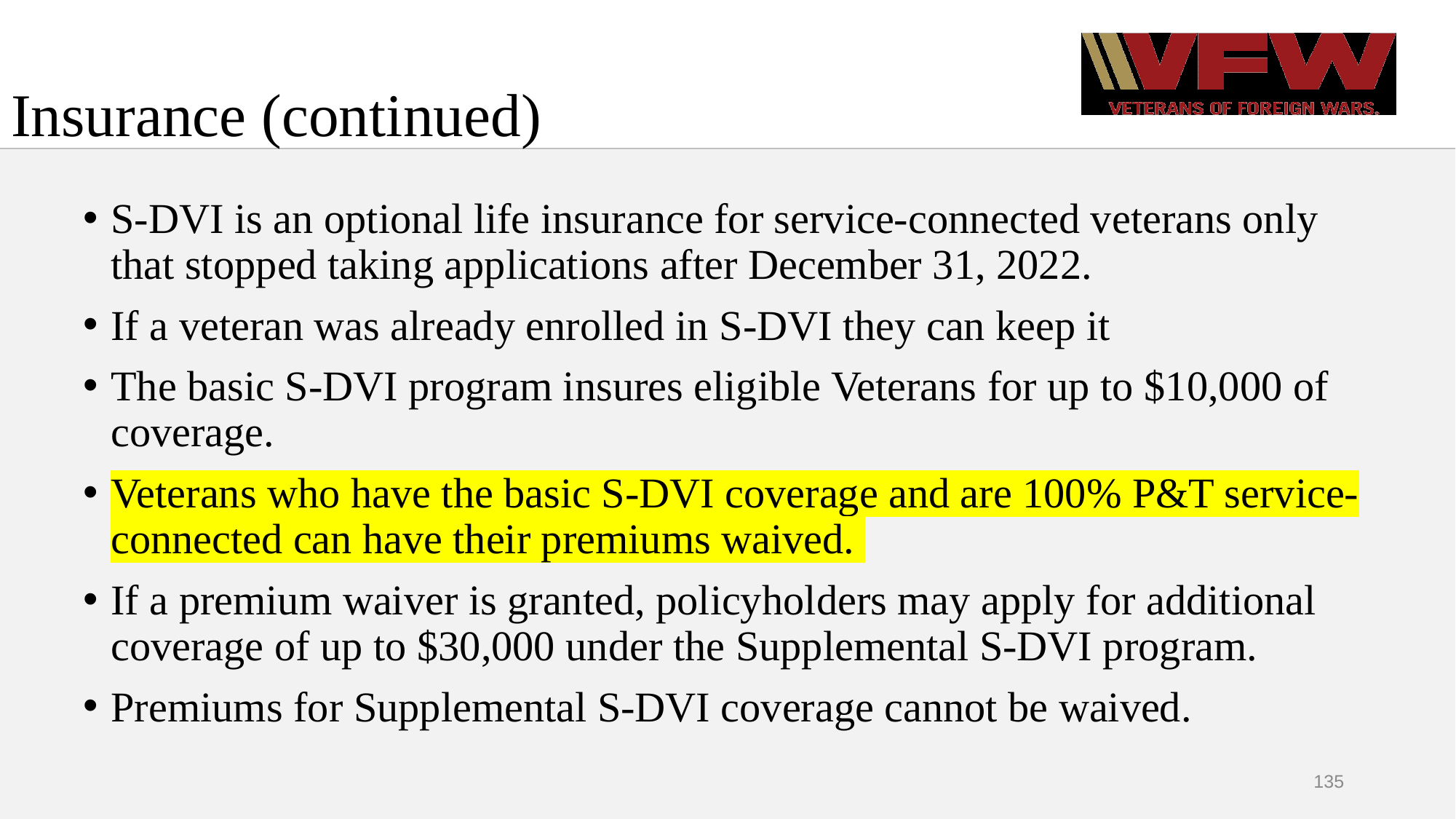

# Insurance (continued)
S-DVI is an optional life insurance for service-connected veterans only that stopped taking applications after December 31, 2022.
If a veteran was already enrolled in S-DVI they can keep it
The basic S-DVI program insures eligible Veterans for up to $10,000 of coverage.
Veterans who have the basic S-DVI coverage and are 100% P&T service-connected can have their premiums waived.
If a premium waiver is granted, policyholders may apply for additional coverage of up to $30,000 under the Supplemental S-DVI program.
Premiums for Supplemental S-DVI coverage cannot be waived.
135